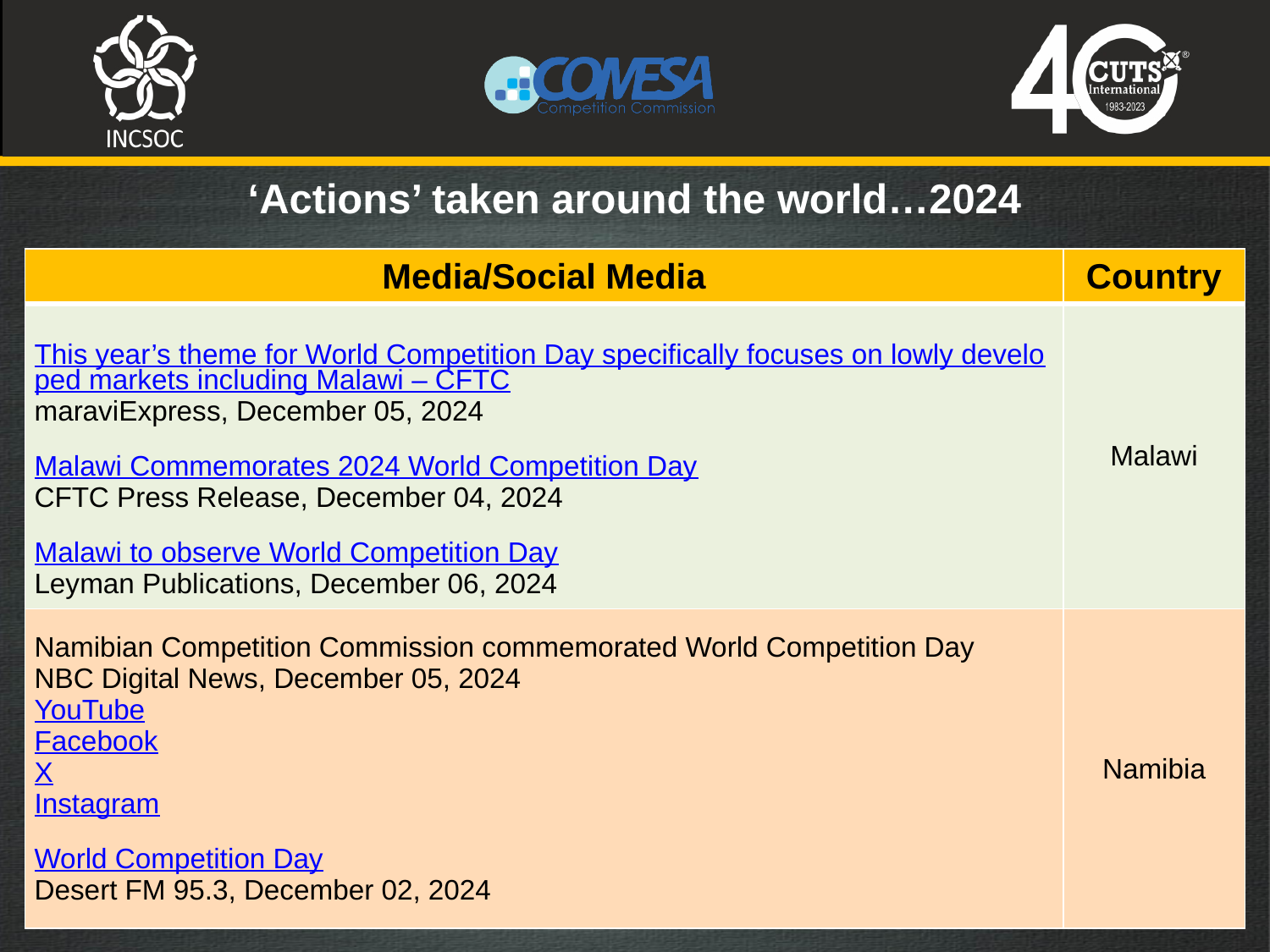

‘Actions’ taken around the world…2024
| Media/Social Media | Country |
| --- | --- |
| This year’s theme for World Competition Day specifically focuses on lowly developed markets including Malawi – CFTC maraviExpress, December 05, 2024 Malawi Commemorates 2024 World Competition Day CFTC Press Release, December 04, 2024 Malawi to observe World Competition Day Leyman Publications, December 06, 2024 | Malawi |
| Namibian Competition Commission commemorated World Competition Day NBC Digital News, December 05, 2024 YouTube Facebook X Instagram World Competition Day Desert FM 95.3, December 02, 2024 | Namibia |